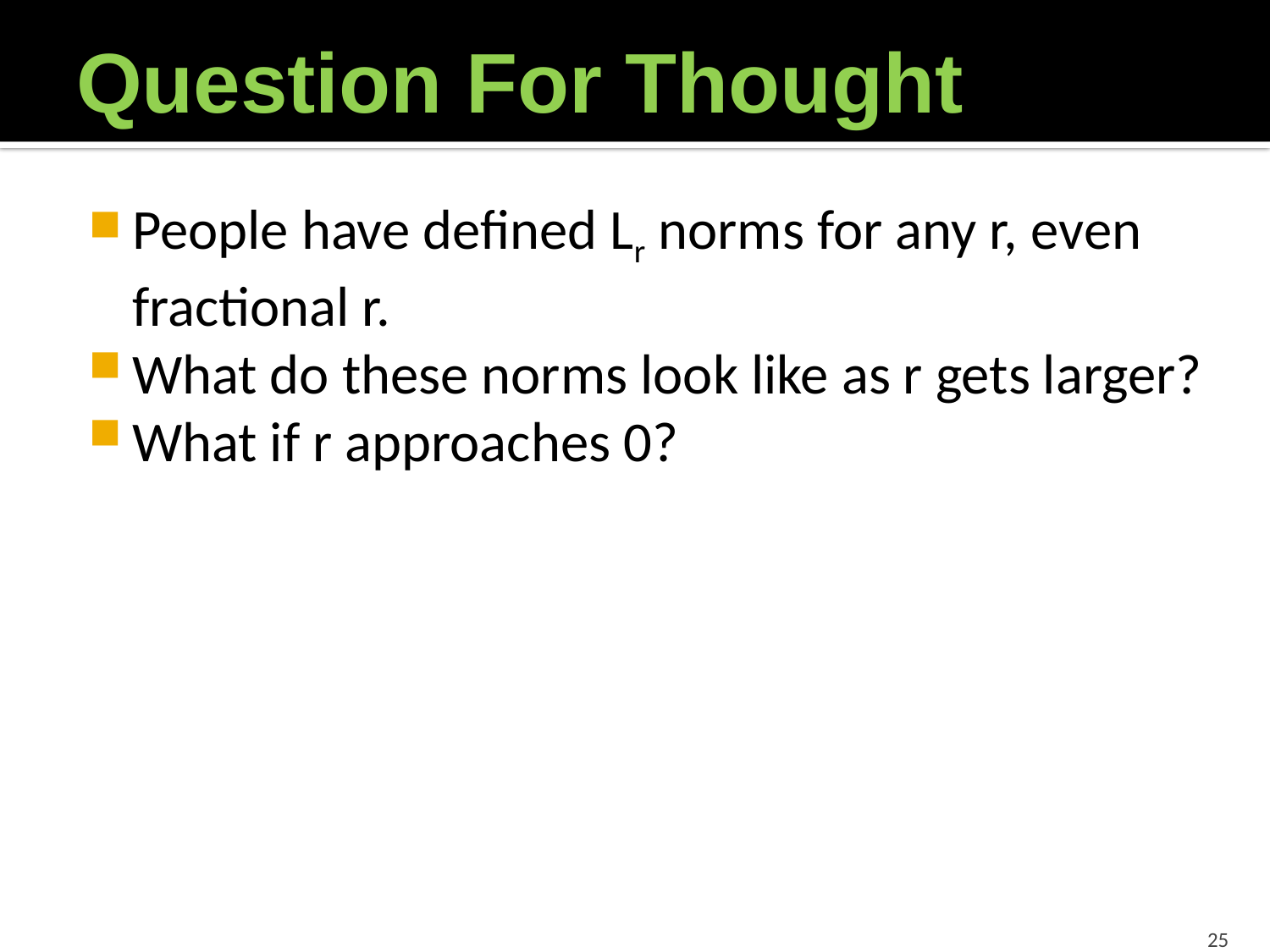

# Question For Thought
People have defined Lr norms for any r, even fractional r.
What do these norms look like as r gets larger?
What if r approaches 0?
25